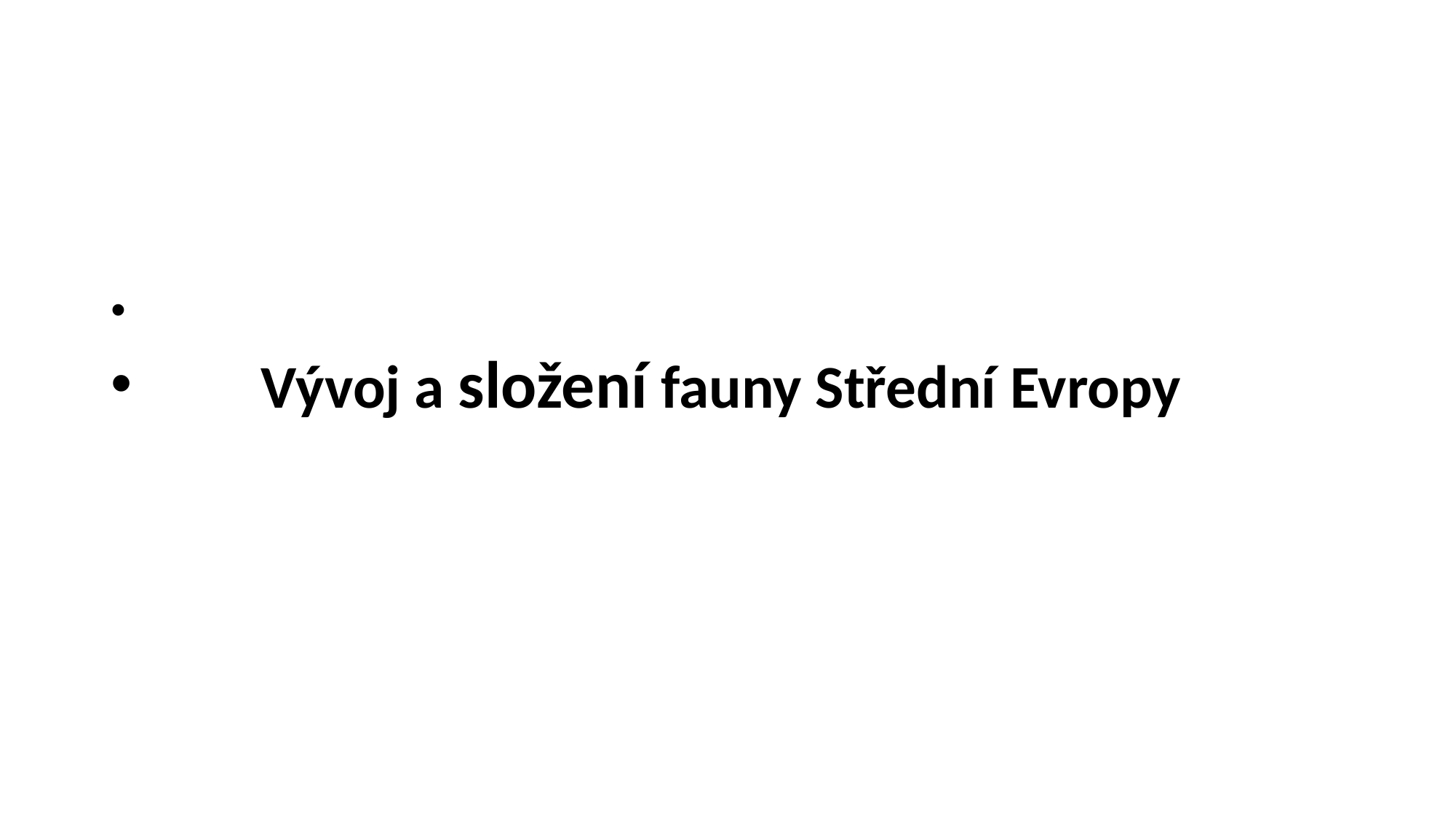

#

         Vývoj a složení fauny Střední Evropy